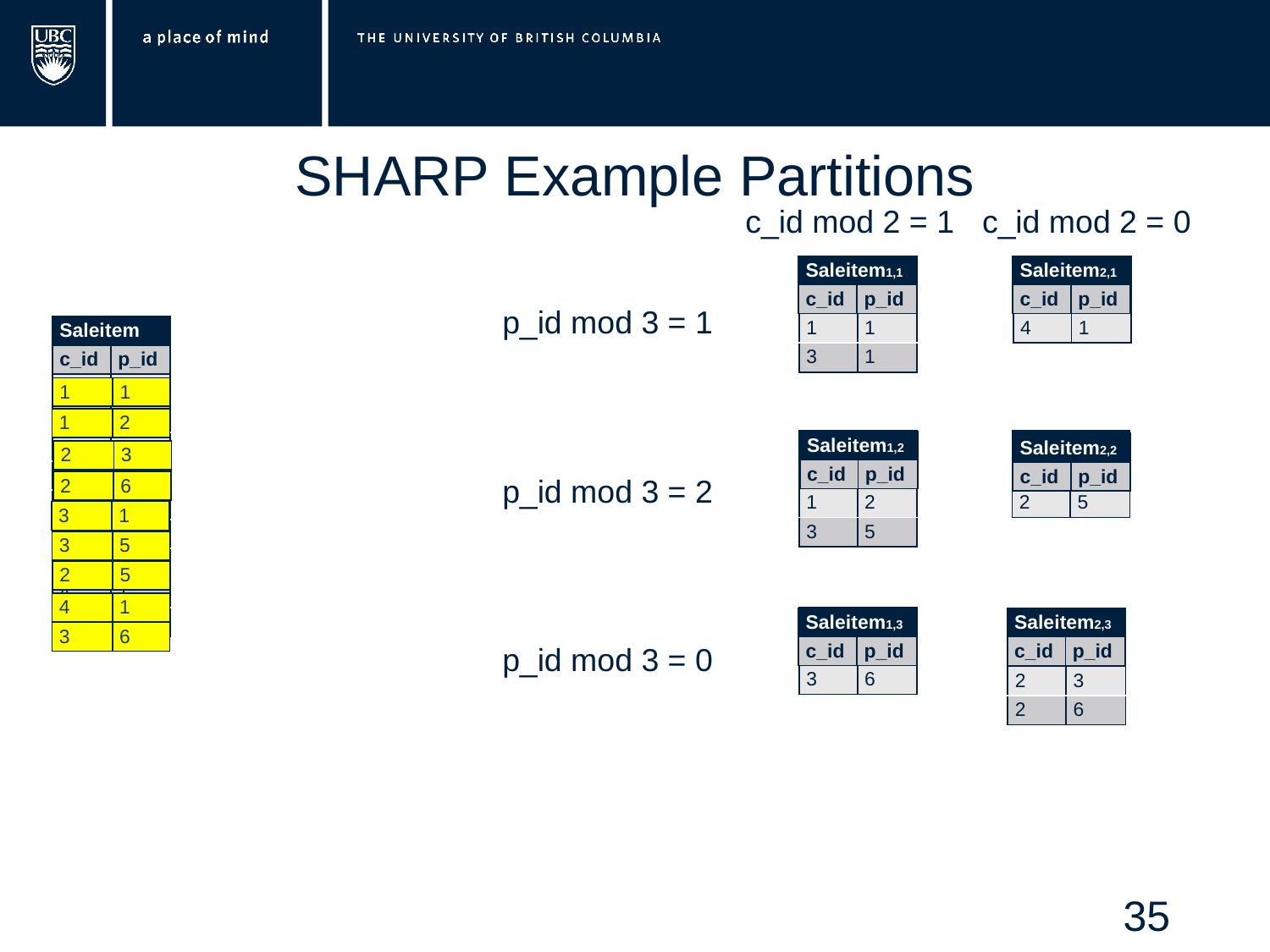

# SHARP Example Partitions
c_id mod 2 = 1
c_id mod 2 = 0
| Saleitem1,1 |  |
| --- | --- |
| c\_id | p\_id |
| Saleitem1,1 |  |
| --- | --- |
| c\_id | p\_id |
| 1 | 1 |
| 3 | 1 |
| Saleitem2,1 |  |
| --- | --- |
| c\_id | p\_id |
| Saleitem2,1 |  |
| --- | --- |
| c\_id | p\_id |
| 4 | 1 |
p_id mod 3 = 1
| Saleitem |  |
| --- | --- |
| c\_id | p\_id |
| 1 | 1 |
| 1 | 2 |
| 2 | 3 |
| 2 | 6 |
| 3 | 1 |
| 3 | 5 |
| 2 | 5 |
| 4 | 1 |
| 3 | 6 |
| 1 | 1 |
| --- | --- |
| 1 | 2 |
| --- | --- |
| Saleitem2,2 |  |
| --- | --- |
| c\_id | p\_id |
| 2 | 5 |
| Saleitem1,2 |  |
| --- | --- |
| c\_id | p\_id |
| 1 | 2 |
| 3 | 5 |
| Saleitem1,2 |  |
| --- | --- |
| c\_id | p\_id |
| Saleitem2,2 |  |
| --- | --- |
| c\_id | p\_id |
| 2 | 3 |
| --- | --- |
p_id mod 3 = 2
| 2 | 6 |
| --- | --- |
| 3 | 1 |
| --- | --- |
| 3 | 5 |
| --- | --- |
| 2 | 5 |
| --- | --- |
| 4 | 1 |
| --- | --- |
| Saleitem1,3 |  |
| --- | --- |
| c\_id | p\_id |
| 3 | 6 |
| Saleitem1,3 |  |
| --- | --- |
| c\_id | p\_id |
| Saleitem2,3 |  |
| --- | --- |
| c\_id | p\_id |
| Saleitem2,3 |  |
| --- | --- |
| c\_id | p\_id |
| 2 | 3 |
| 2 | 6 |
| 3 | 6 |
| --- | --- |
p_id mod 3 = 0
35